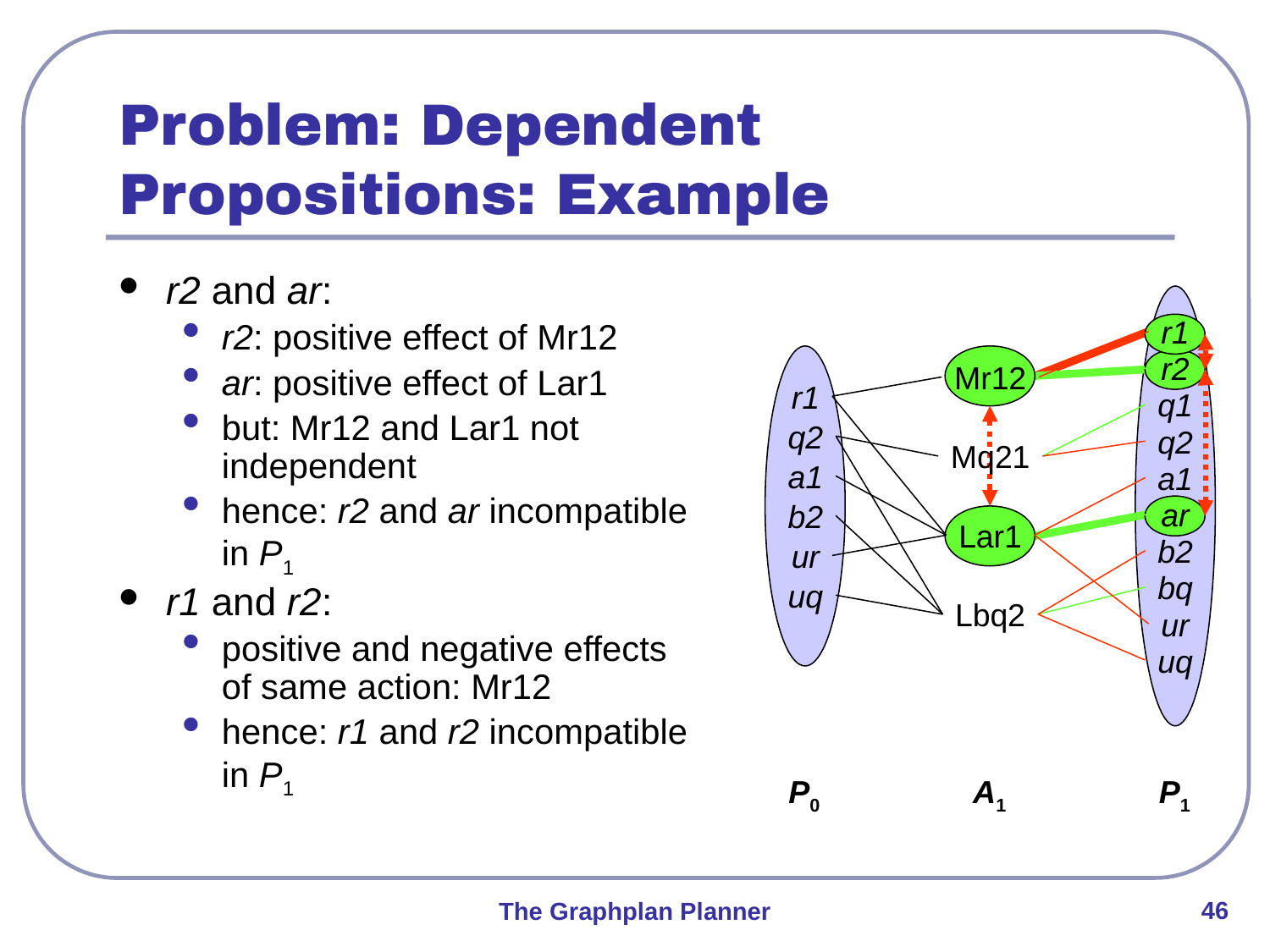

# Problem: Dependent Propositions: Example
r2 and ar:
r2: positive effect of Mr12
ar: positive effect of Lar1
but: Mr12 and Lar1 not independent
hence: r2 and ar incompatible in P1
r1 and r2:
positive and negative effects of same action: Mr12
hence: r1 and r2 incompatible in P1

r1
r2
q1
q2
a1
ar
b2
bq
ur
uq

Mr12
Mq21
Lar1
Lbq2
r1
q2
a1
b2
ur
uq

P0
A1
P1
46
The Graphplan Planner